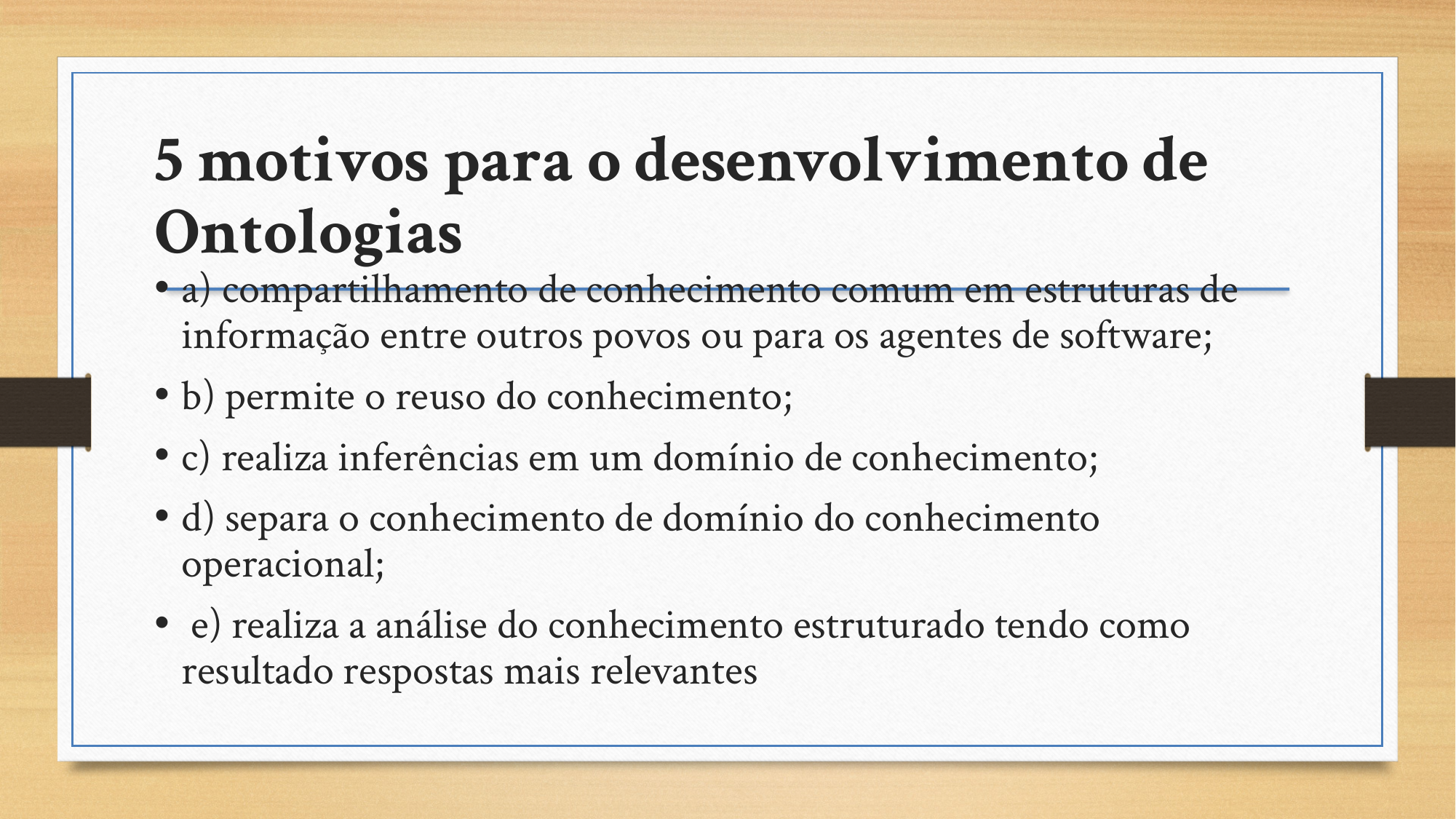

# 5 motivos para o desenvolvimento de Ontologias
a) compartilhamento de conhecimento comum em estruturas de informação entre outros povos ou para os agentes de software;
b) permite o reuso do conhecimento;
c) realiza inferências em um domínio de conhecimento;
d) separa o conhecimento de domínio do conhecimento operacional;
 e) realiza a análise do conhecimento estruturado tendo como resultado respostas mais relevantes